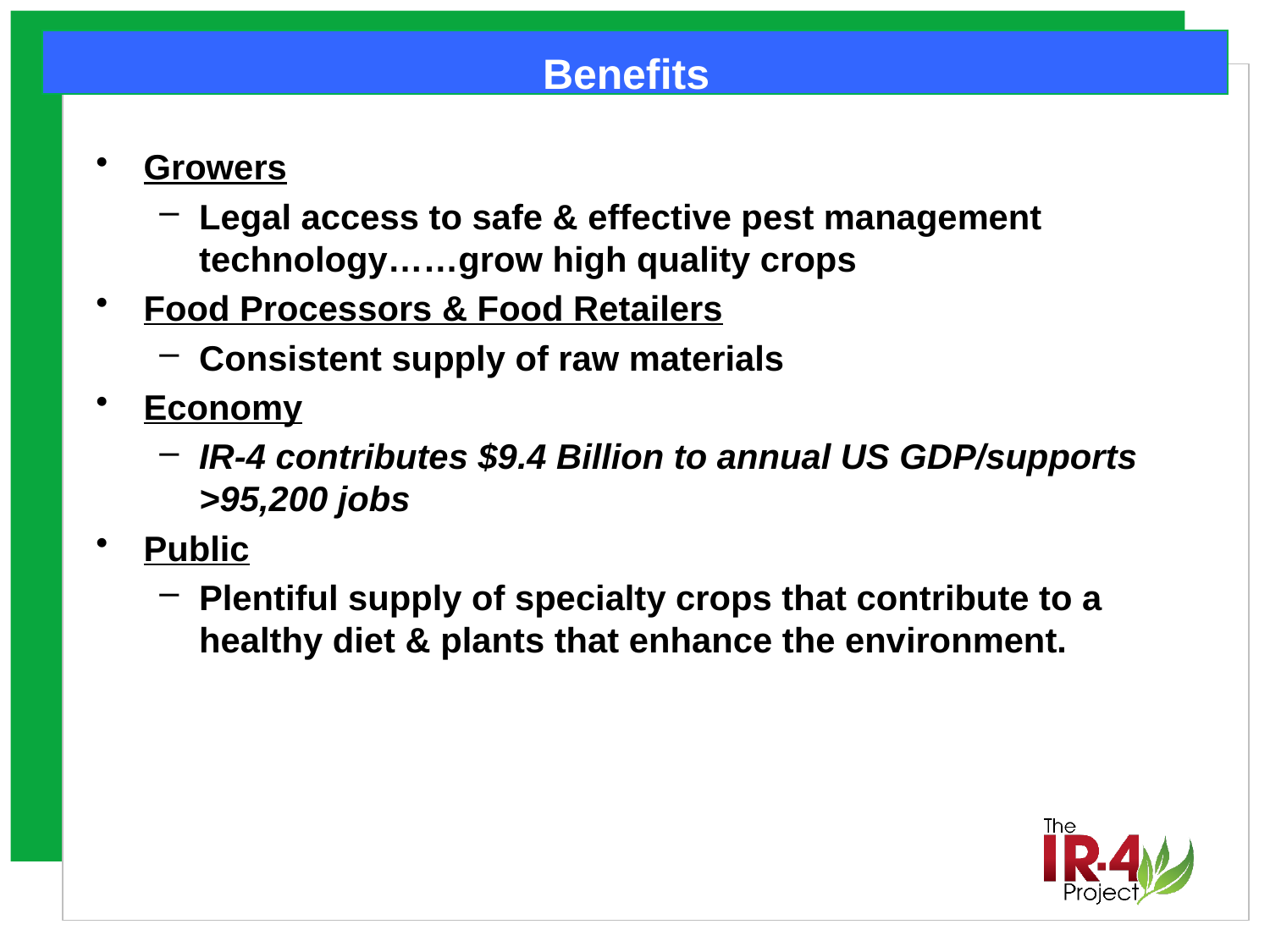

Benefits
Growers
Legal access to safe & effective pest management technology……grow high quality crops
Food Processors & Food Retailers
Consistent supply of raw materials
Economy
IR-4 contributes $9.4 Billion to annual US GDP/supports >95,200 jobs
Public
Plentiful supply of specialty crops that contribute to a healthy diet & plants that enhance the environment.